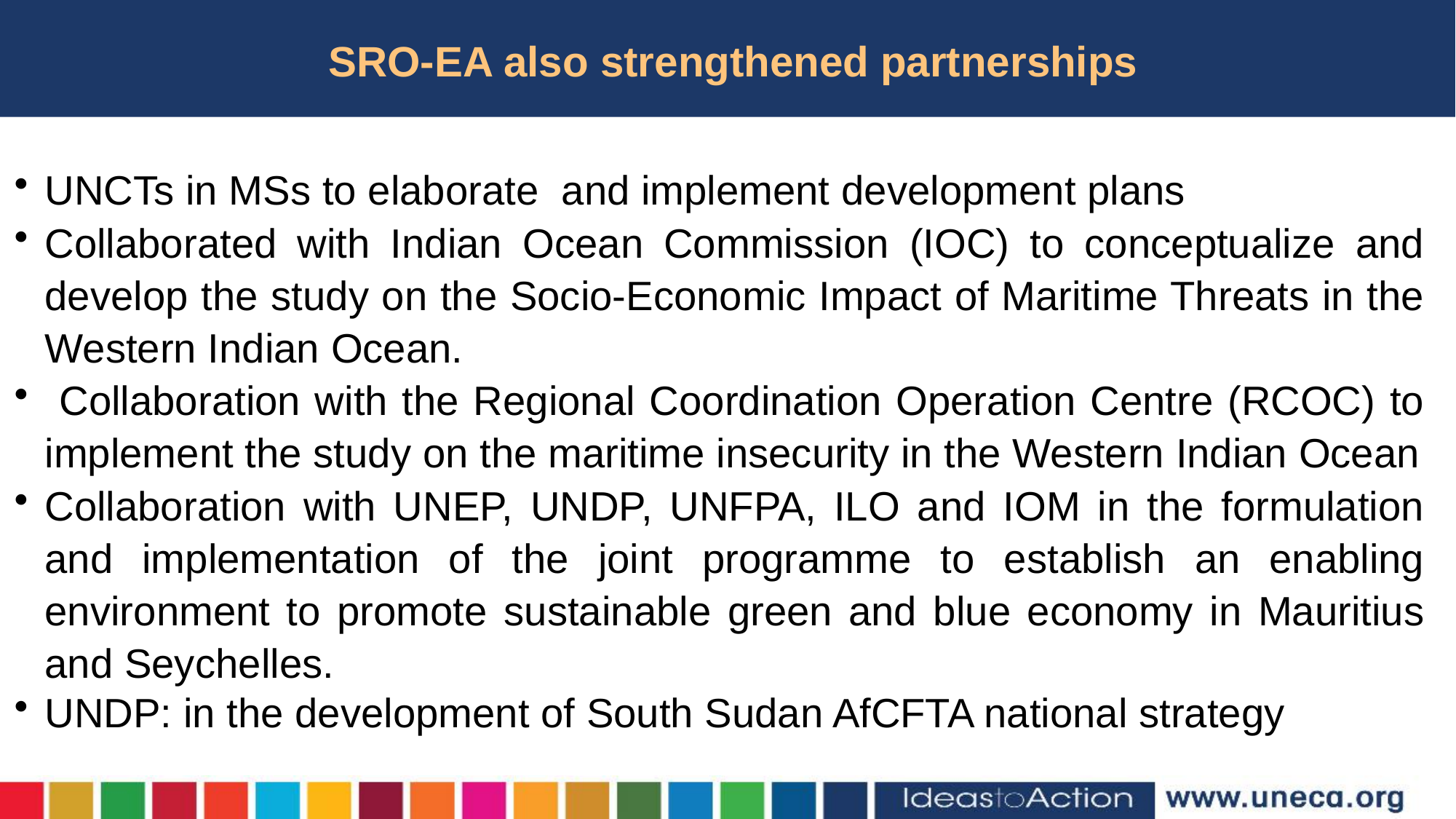

# SRO-EA also strengthened partnerships

UNCTs in MSs to elaborate  and implement development plans
Collaborated with Indian Ocean Commission (IOC) to conceptualize and develop the study on the Socio-Economic Impact of Maritime Threats in the Western Indian Ocean.
 Collaboration with the Regional Coordination Operation Centre (RCOC) to implement the study on the maritime insecurity in the Western Indian Ocean
Collaboration with UNEP, UNDP, UNFPA, ILO and IOM in the formulation and implementation of the joint programme to establish an enabling environment to promote sustainable green and blue economy in Mauritius and Seychelles.
UNDP: in the development of South Sudan AfCFTA national strategy